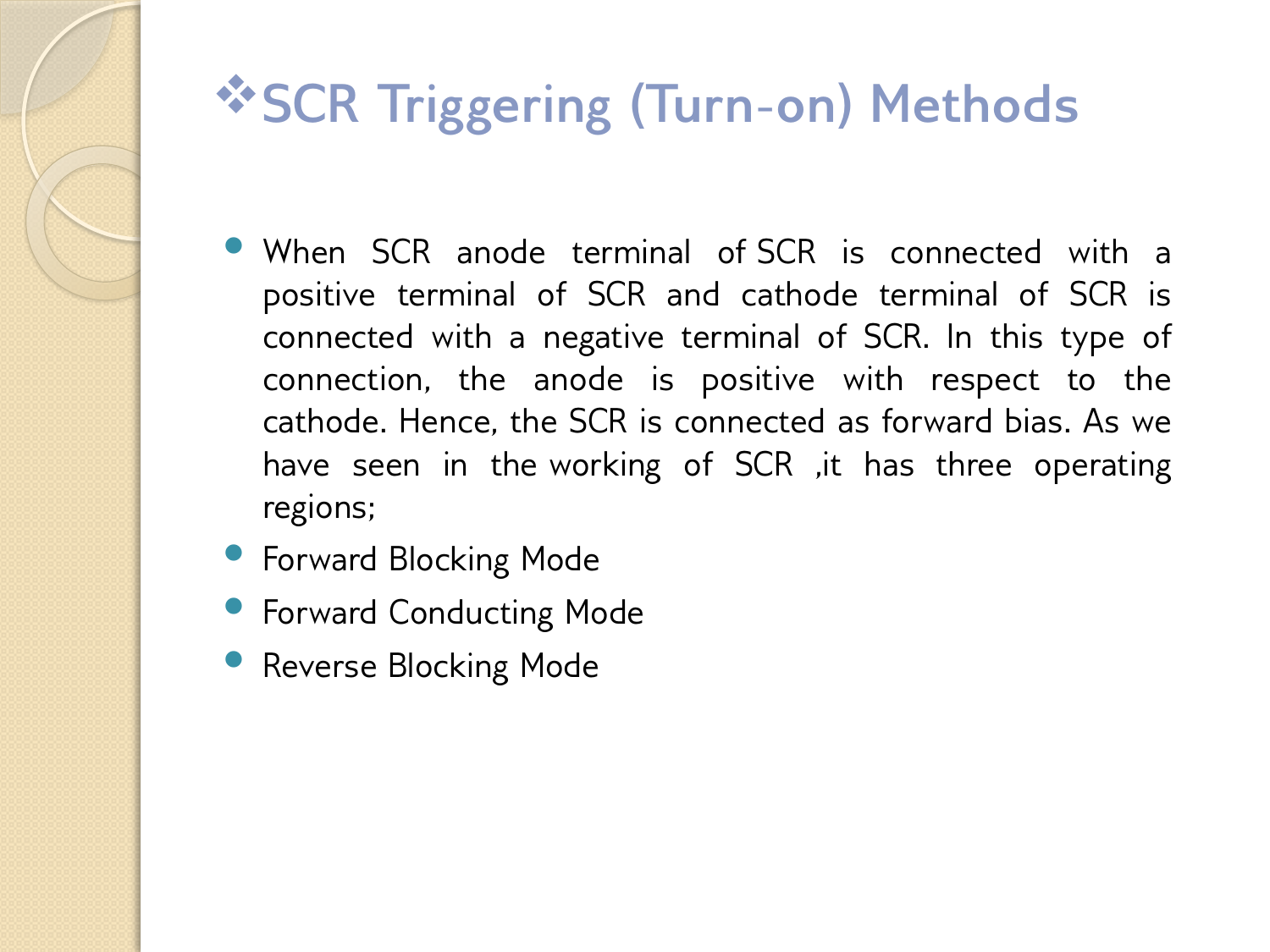

# SCR Triggering (Turn-on) Methods
When SCR anode terminal of SCR is connected with a positive terminal of SCR and cathode terminal of SCR is connected with a negative terminal of SCR. In this type of connection, the anode is positive with respect to the cathode. Hence, the SCR is connected as forward bias. As we have seen in the working of SCR ,it has three operating regions;
Forward Blocking Mode
Forward Conducting Mode
Reverse Blocking Mode